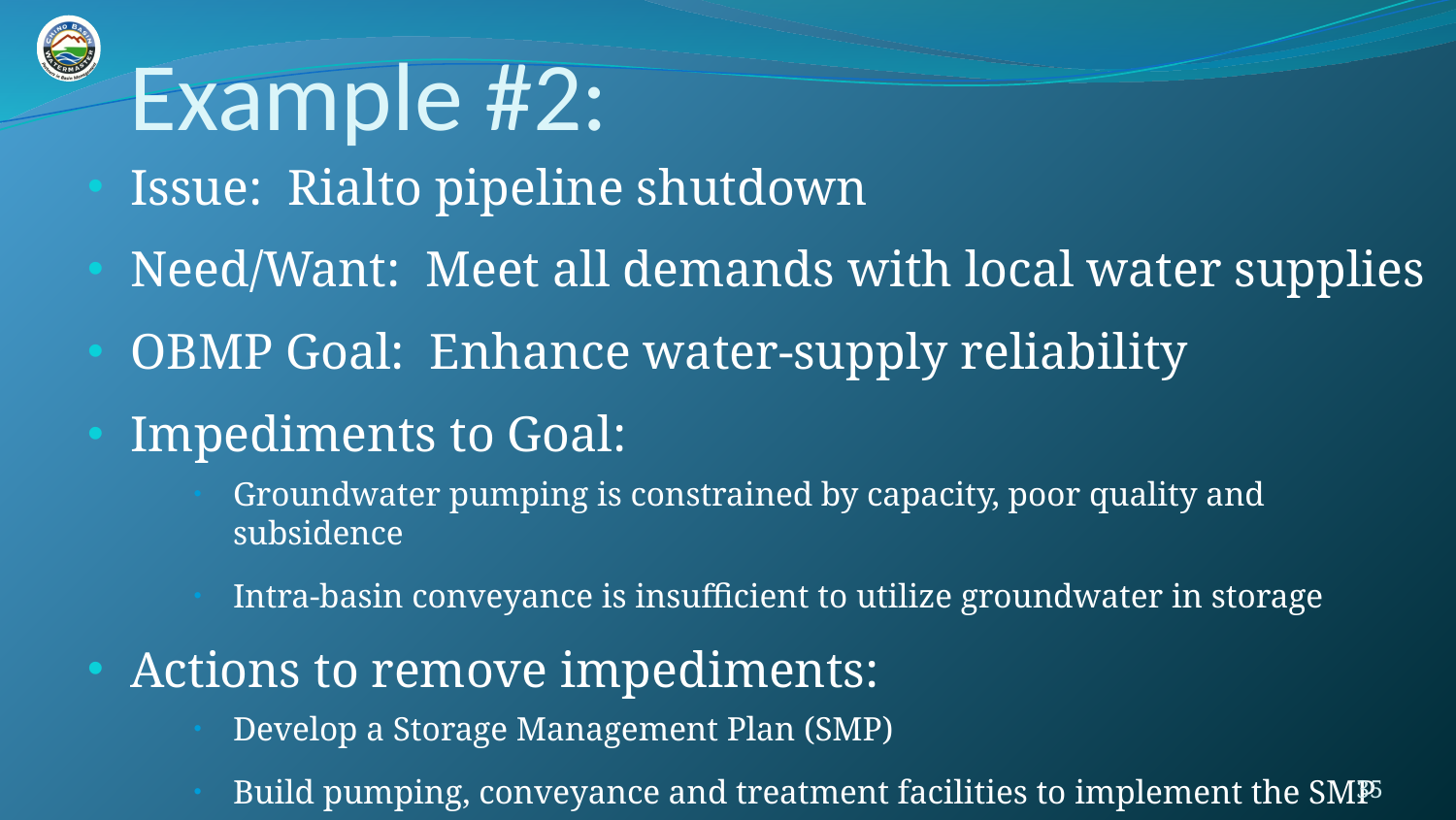

# Example #2:
Issue:  Rialto pipeline shutdown
Need/Want:  Meet all demands with local water supplies
OBMP Goal:  Enhance water-supply reliability
Impediments to Goal:
Groundwater pumping is constrained by capacity, poor quality and subsidence
Intra-basin conveyance is insufficient to utilize groundwater in storage
Actions to remove impediments:
Develop a Storage Management Plan (SMP)
Build pumping, conveyance and treatment facilities to implement the SMP
35